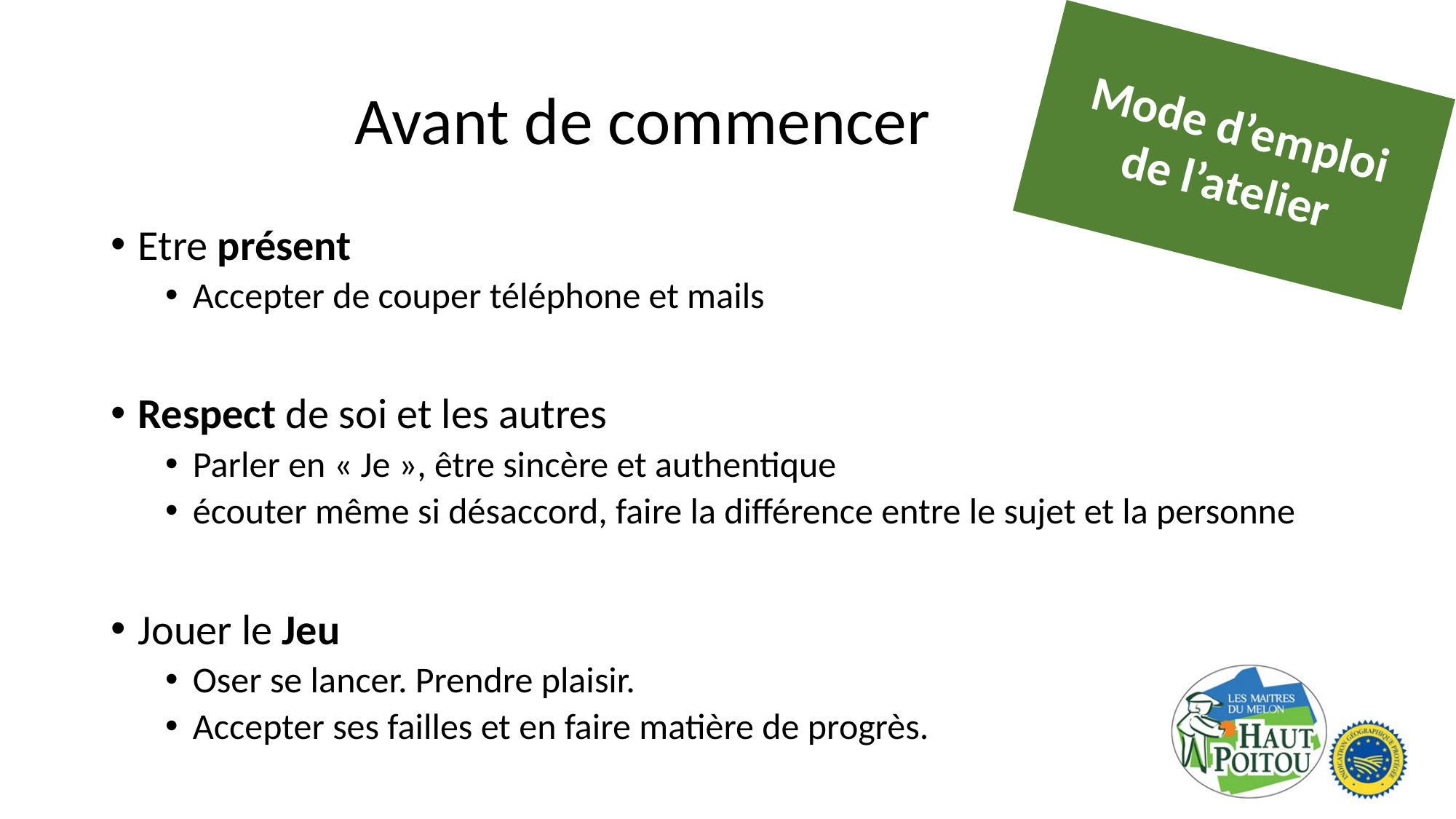

# Avant de commencer
Mode d’emploi
de l’atelier
Etre présent
Accepter de couper téléphone et mails

Respect de soi et les autres
Parler en « Je », être sincère et authentique
écouter même si désaccord, faire la différence entre le sujet et la personne

Jouer le Jeu
Oser se lancer. Prendre plaisir.
Accepter ses failles et en faire matière de progrès.